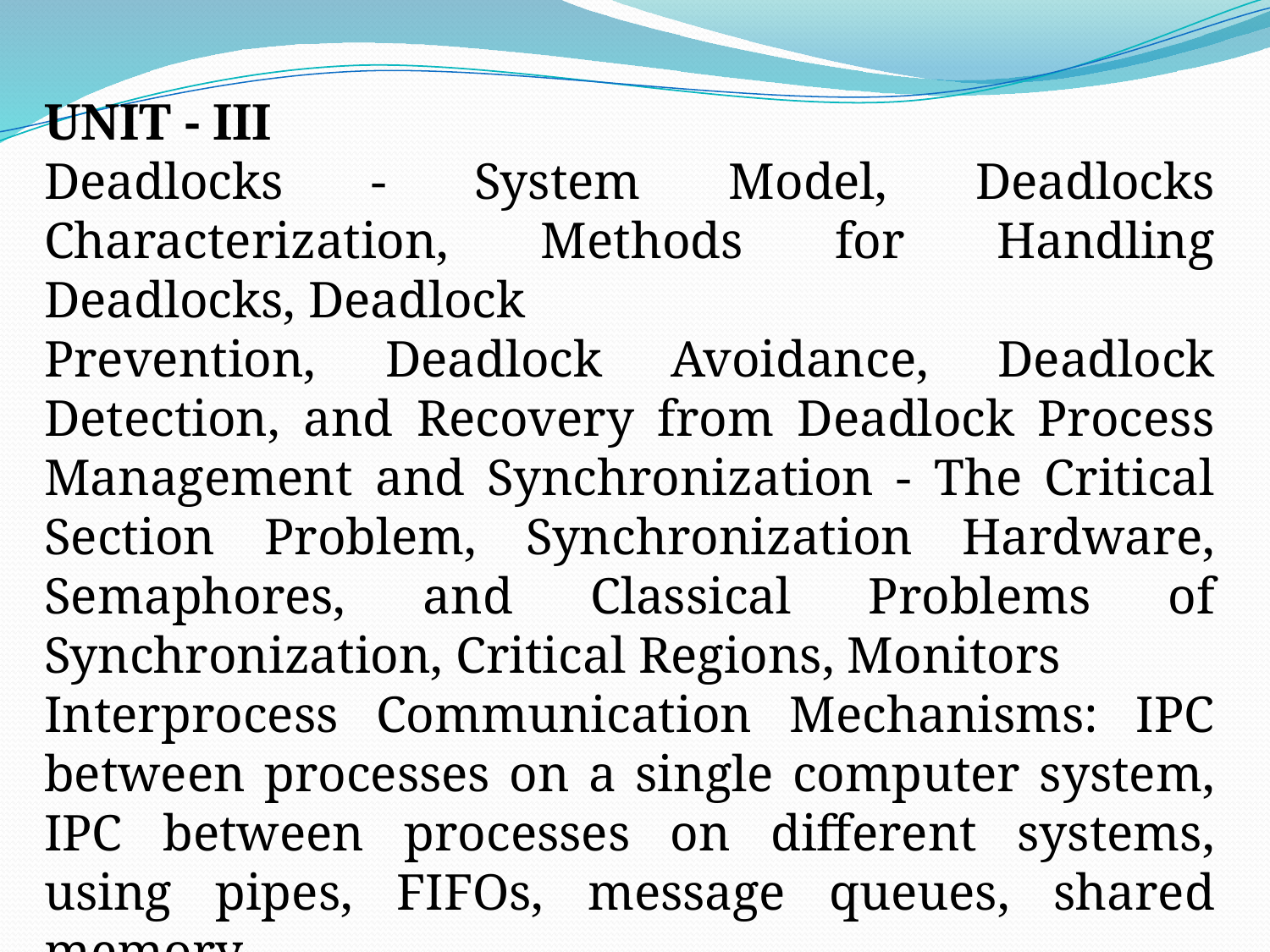

UNIT - III
Deadlocks - System Model, Deadlocks Characterization, Methods for Handling Deadlocks, Deadlock
Prevention, Deadlock Avoidance, Deadlock Detection, and Recovery from Deadlock Process Management and Synchronization - The Critical Section Problem, Synchronization Hardware, Semaphores, and Classical Problems of Synchronization, Critical Regions, Monitors
Interprocess Communication Mechanisms: IPC between processes on a single computer system, IPC between processes on different systems, using pipes, FIFOs, message queues, shared memory.